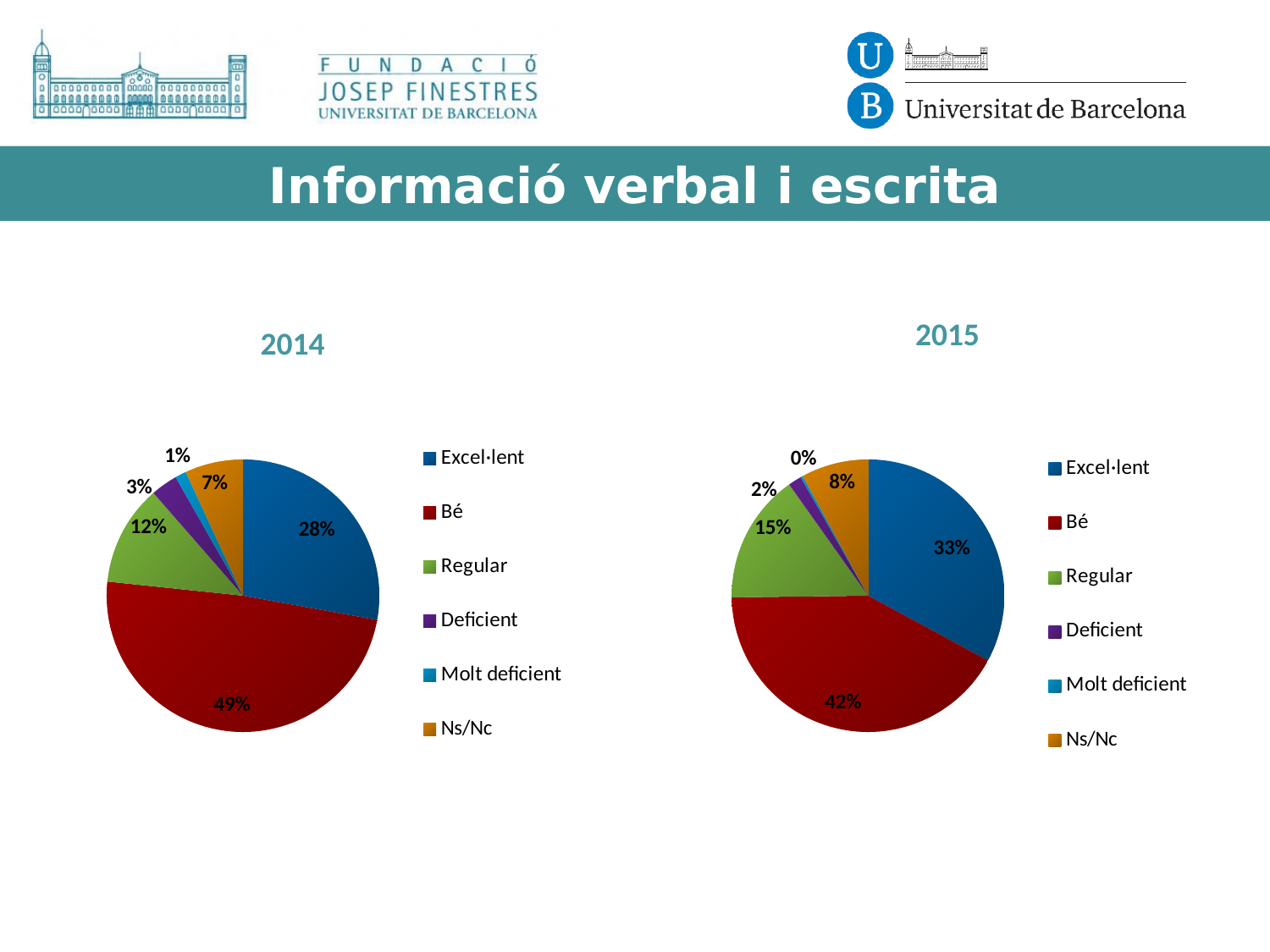

# Informació verbal i escrita
2015
2014

### Chart

| Category | Ventas |
|---|---|
| Excel·lent | 105.0 |
| Bé | 184.0 |
| Regular | 45.0 |
| Deficient | 12.0 |
| Molt deficient | 5.0 |
| Ns/Nc | 26.0 |

### Chart

| Category | Ventas |
|---|---|
| Excel·lent | 124.0 |
| Bé | 158.0 |
| Regular | 58.0 |
| Deficient | 6.0 |
| Molt deficient | 1.0 |
| Ns/Nc | 30.0 |